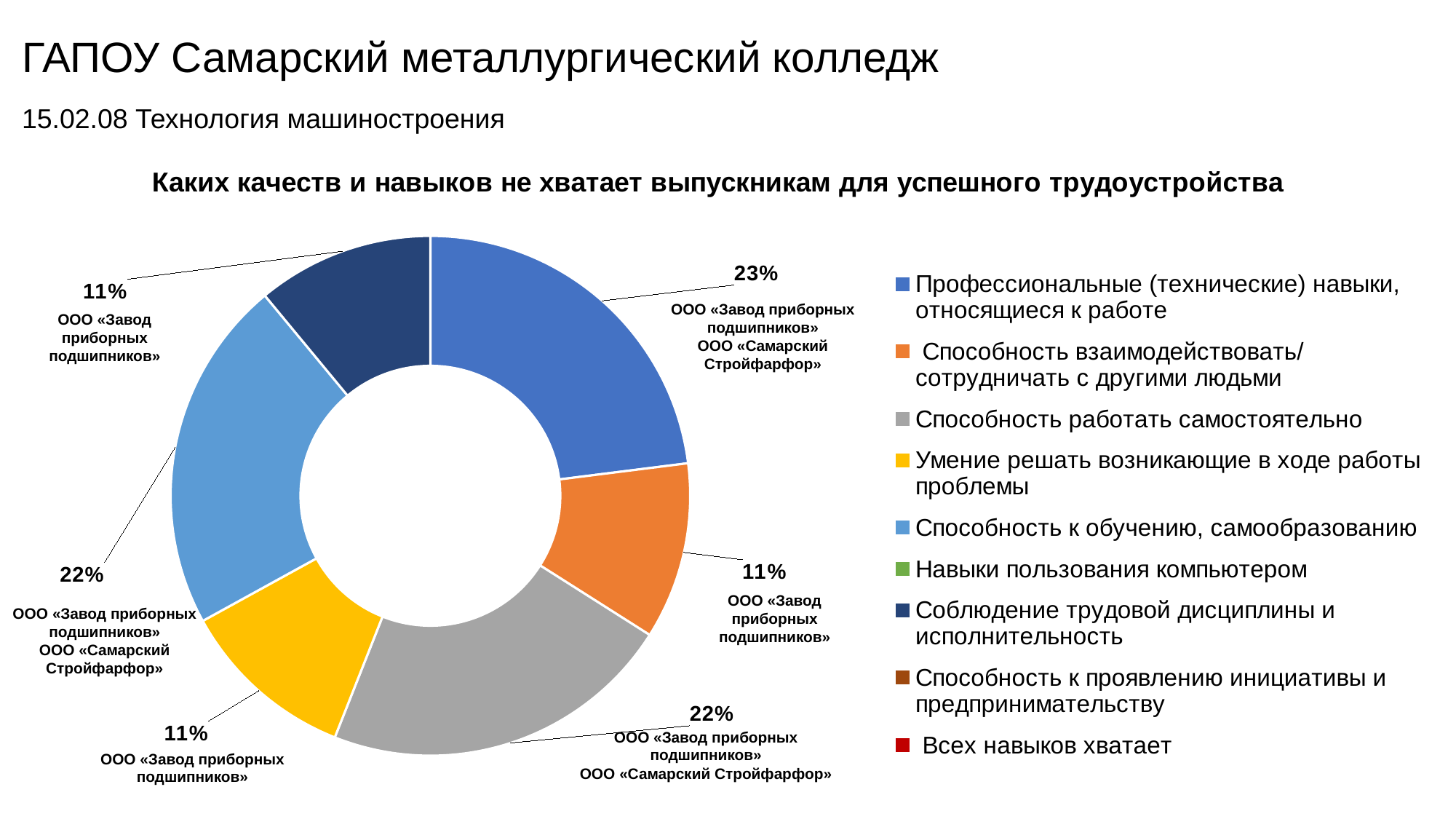

# ГАПОУ Самарский металлургический колледж
15.02.08 Технология машиностроения

### Chart: Каких качеств и навыков не хватает выпускникам для успешного трудоустройства

| Category | Укажите каких качеств и навыков не хватает выпускникам для успешного трудоустройства |
|---|---|
| Профессиональные (технические) навыки, относящиеся к работе | 0.23 |
|  Способность взаимодействовать/ сотрудничать с другими людьми | 0.11 |
| Способность работать самостоятельно | 0.22 |
| Умение решать возникающие в ходе работы проблемы | 0.11 |
| Способность к обучению, самообразованию | 0.22 |
| Навыки пользования компьютером | 0.0 |
| Соблюдение трудовой дисциплины и исполнительность | 0.11 |
| Способность к проявлению инициативы и предпринимательству | 0.0 |
|  Всех навыков хватает | 0.0 |
ООО «Завод приборных подшипников»
ООО «Самарский Стройфарфор»
ООО «Завод приборных подшипников»
ООО «Завод приборных подшипников»
ООО «Завод приборных подшипников»
ООО «Самарский Стройфарфор»
ООО «Завод приборных подшипников»
ООО «Самарский Стройфарфор»
ООО «Завод приборных подшипников»